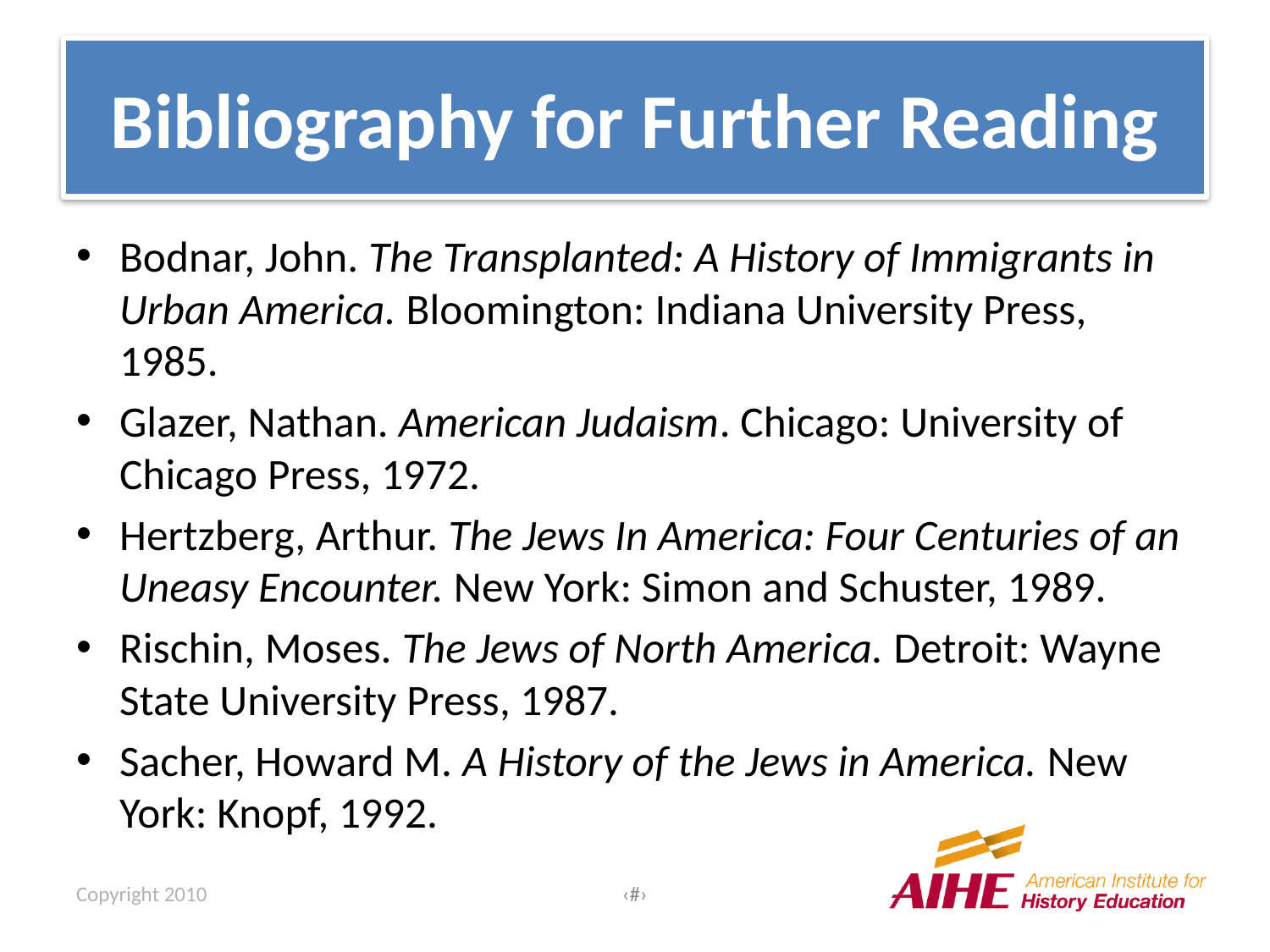

# Bibliography for Further Reading
Bodnar, John. The Transplanted: A History of Immigrants in Urban America. Bloomington: Indiana University Press, 1985.
Glazer, Nathan. American Judaism. Chicago: University of Chicago Press, 1972.
Hertzberg, Arthur. The Jews In America: Four Centuries of an Uneasy Encounter. New York: Simon and Schuster, 1989.
Rischin, Moses. The Jews of North America. Detroit: Wayne State University Press, 1987.
Sacher, Howard M. A History of the Jews in America. New York: Knopf, 1992.
Copyright 2010
‹#›